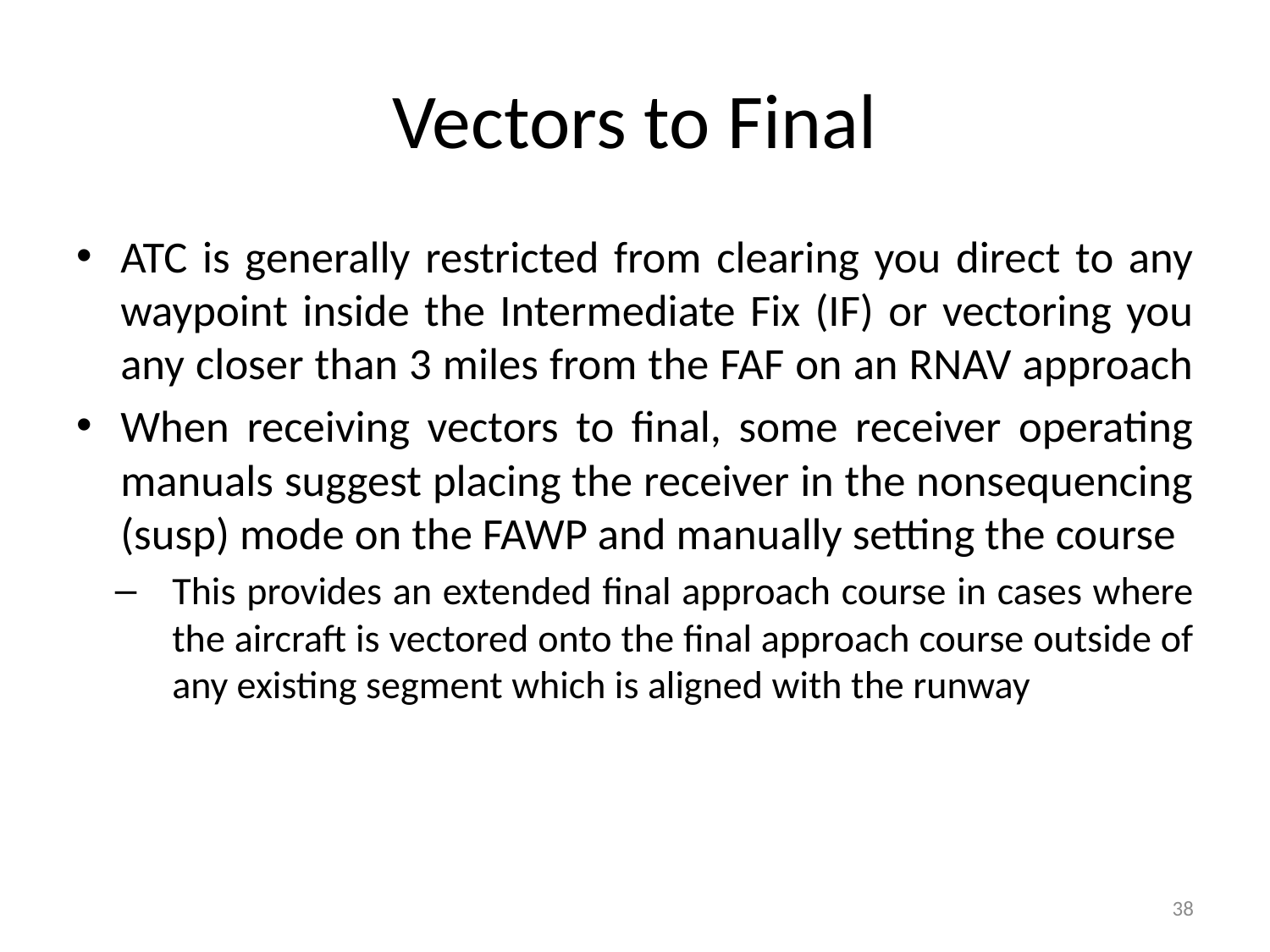

# Vectors to Final
ATC is generally restricted from clearing you direct to any waypoint inside the Intermediate Fix (IF) or vectoring you any closer than 3 miles from the FAF on an RNAV approach
When receiving vectors to final, some receiver operating manuals suggest placing the receiver in the nonsequencing (susp) mode on the FAWP and manually setting the course
This provides an extended final approach course in cases where the aircraft is vectored onto the final approach course outside of any existing segment which is aligned with the runway
38